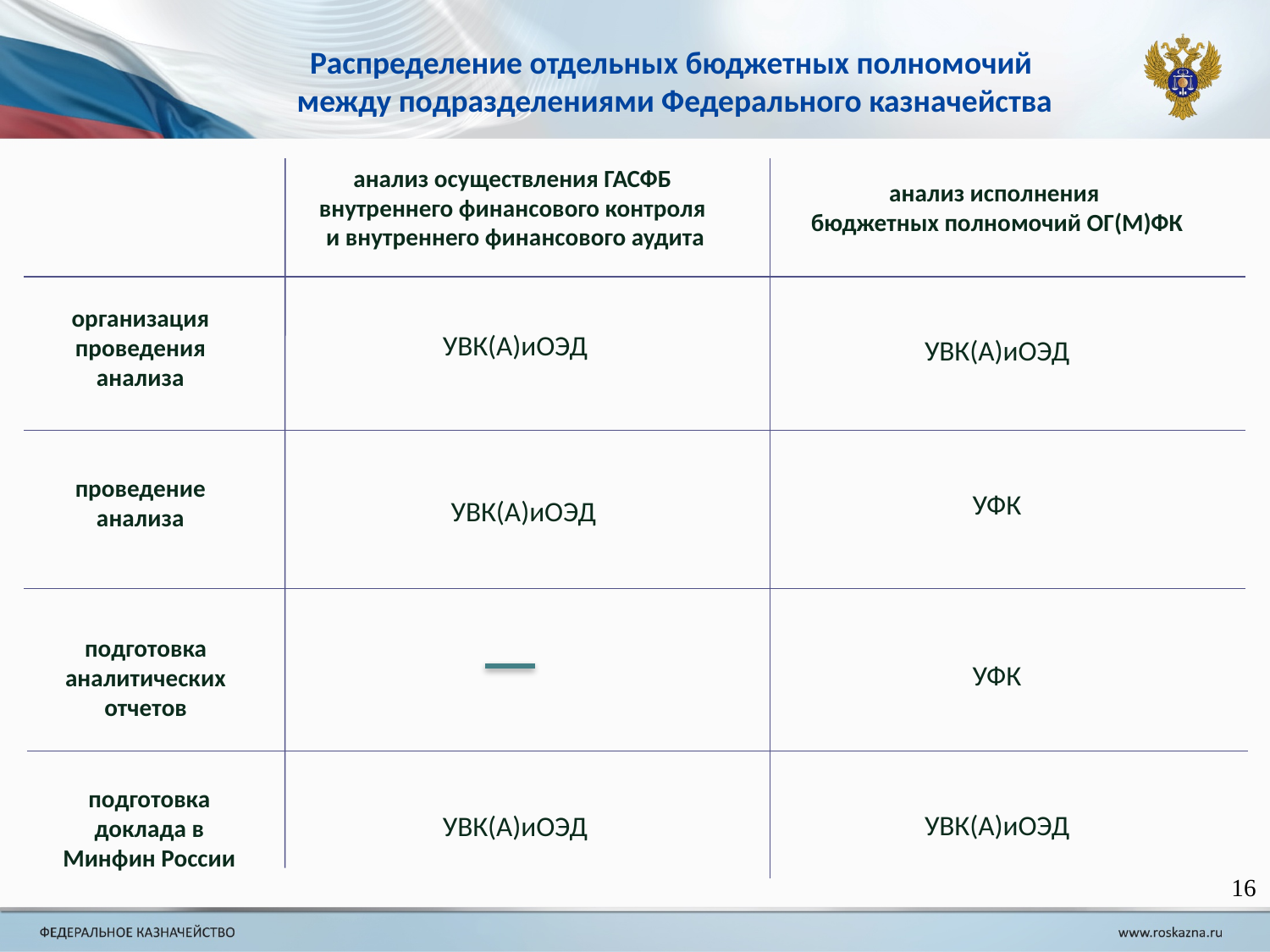

Распределение отдельных бюджетных полномочий
между подразделениями Федерального казначейства
анализ осуществления ГАСФБ
внутреннего финансового контроля
и внутреннего финансового аудита
анализ исполнения
бюджетных полномочий ОГ(М)ФК
организация проведения анализа
УВК(А)иОЭД
УВК(А)иОЭД
проведение анализа
УФК
УВК(А)иОЭД
подготовка аналитических отчетов
УФК
подготовка доклада в Минфин России
УВК(А)иОЭД
УВК(А)иОЭД
16